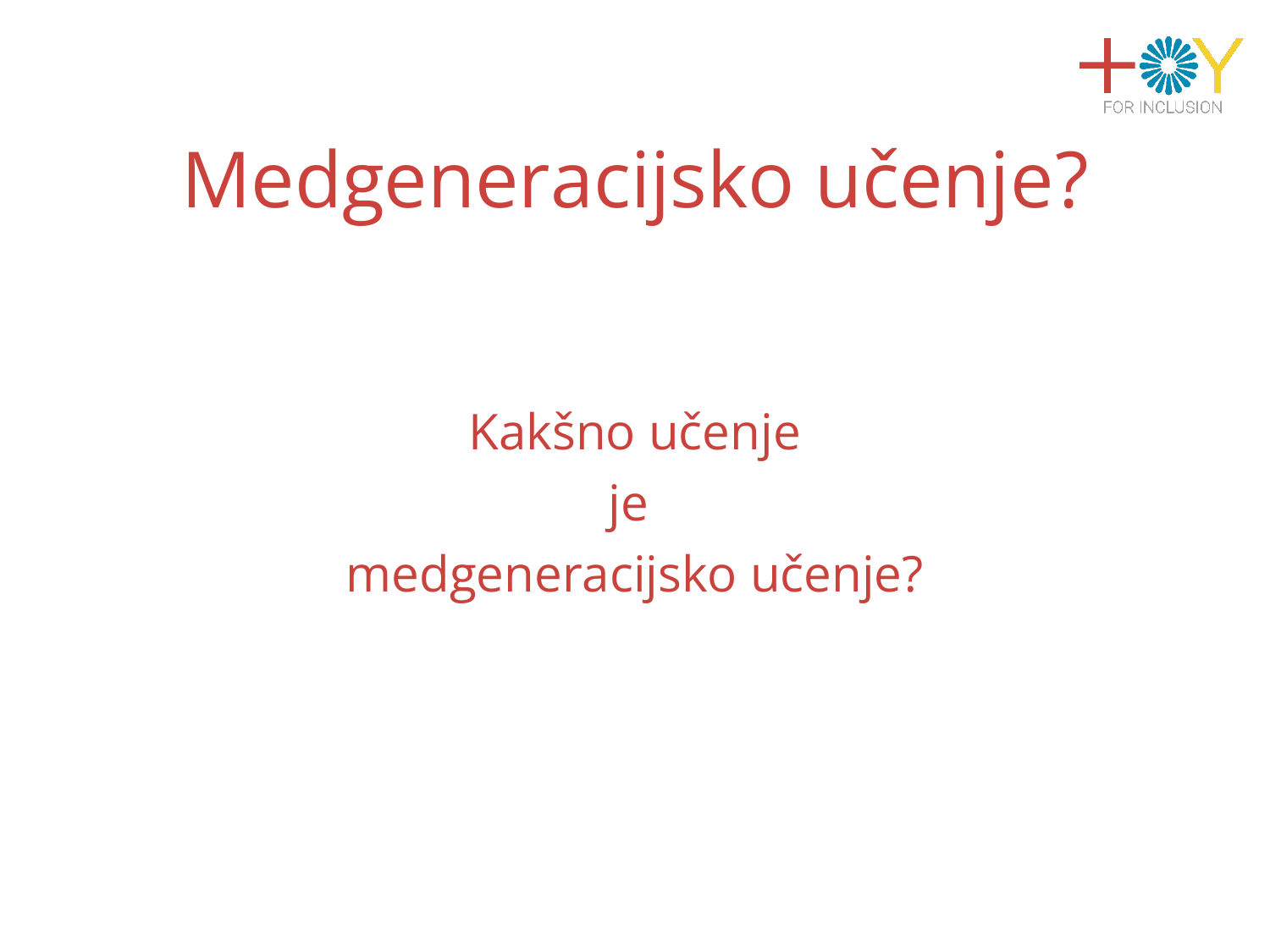

# Medgeneracijsko učenje?

Kakšno učenje
je
medgeneracijsko učenje?